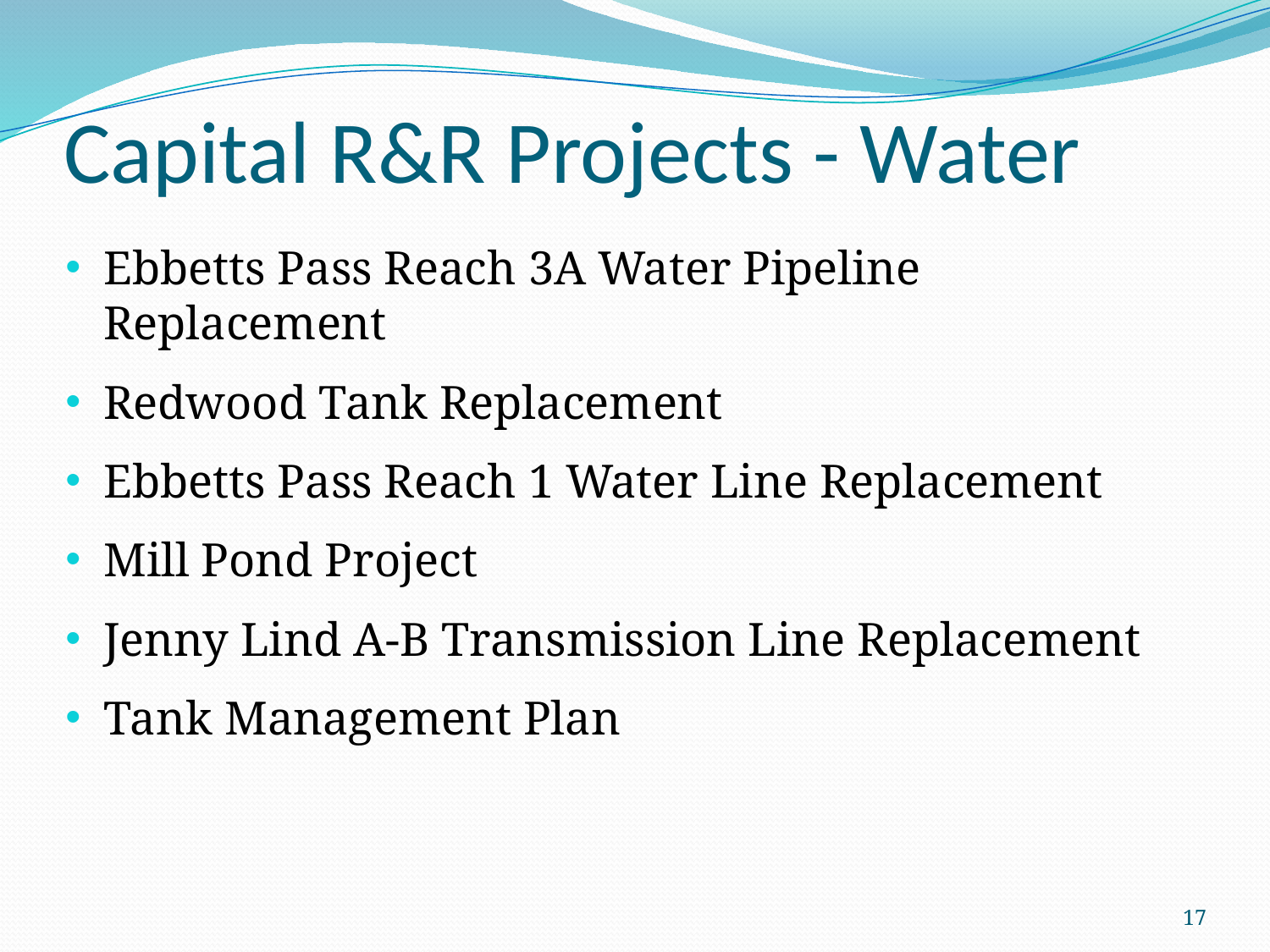

# Capital R&R Projects - Water
Ebbetts Pass Reach 3A Water Pipeline Replacement

Redwood Tank Replacement

Ebbetts Pass Reach 1 Water Line Replacement

Mill Pond Project

Jenny Lind A-B Transmission Line Replacement

Tank Management Plan

17